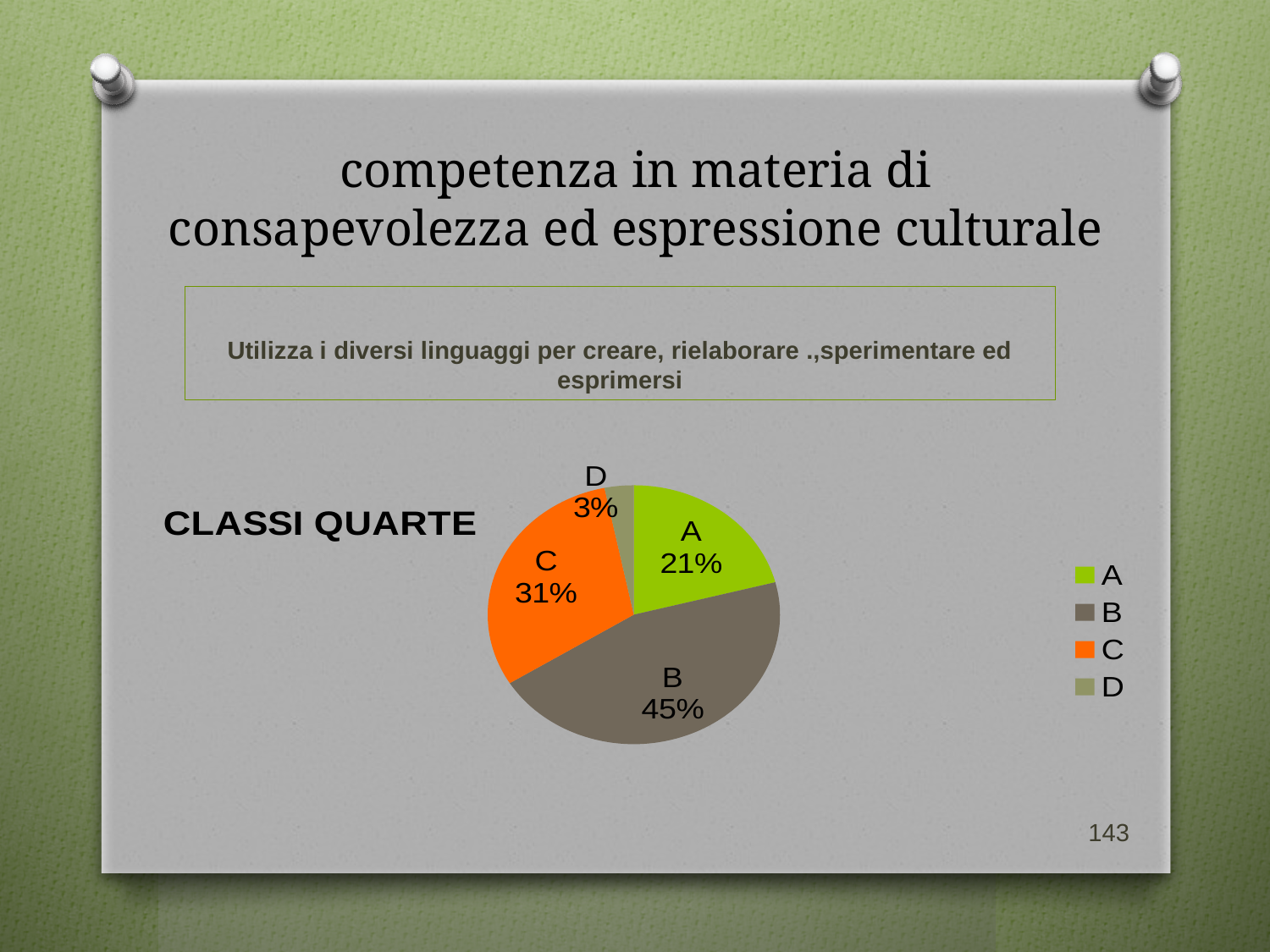

# competenza in materia di consapevolezza ed espressione culturale
Utilizza i diversi linguaggi per creare, rielaborare .,sperimentare ed esprimersi

### Chart:

| Category | CLASSI QUARTE |
|---|---|
| A | 13.0 |
| B | 28.0 |
| C | 19.0 |
| D | 2.0 |
143